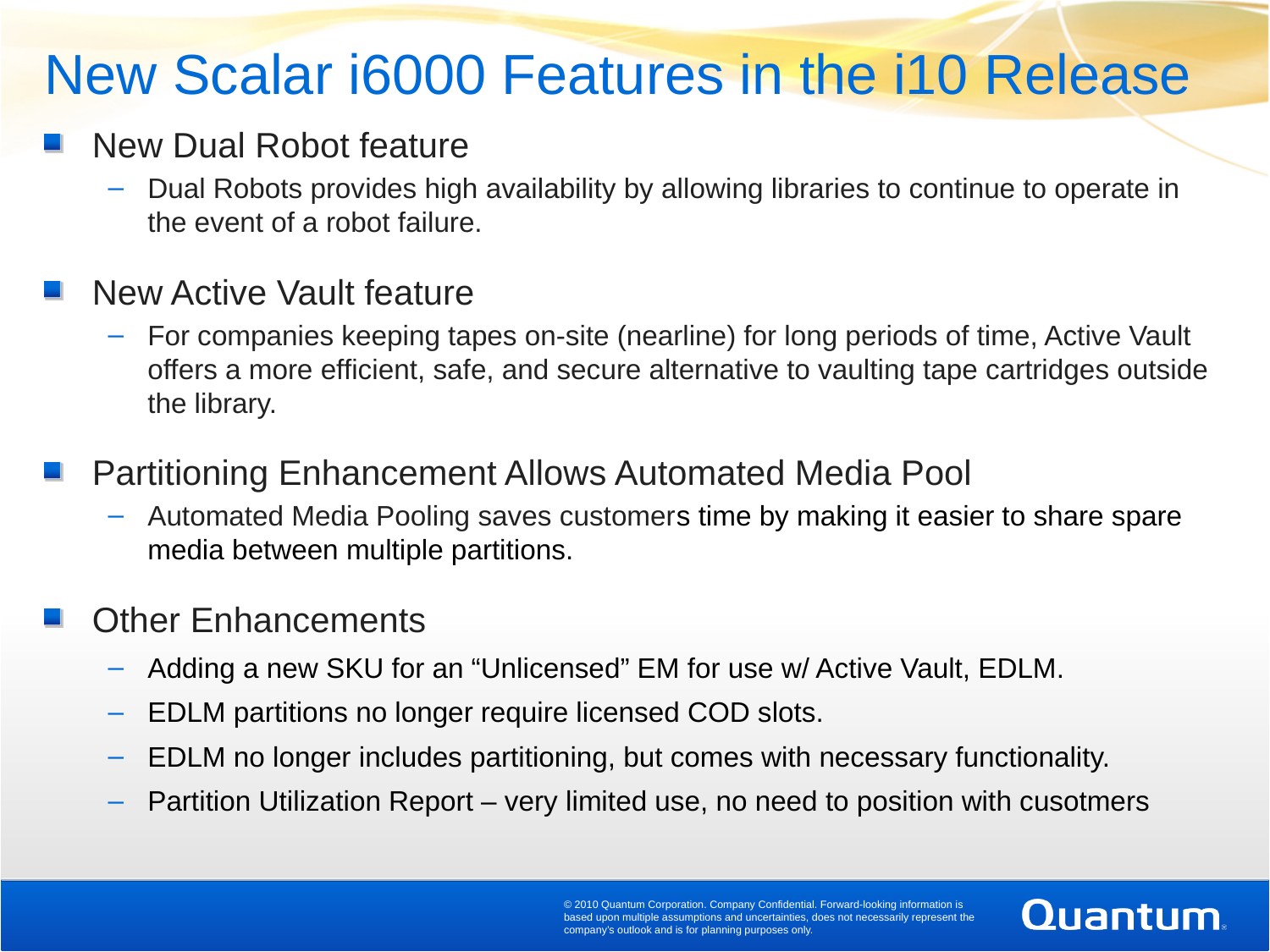

New Scalar i6000 Features in the i10 Release
New Dual Robot feature
Dual Robots provides high availability by allowing libraries to continue to operate in the event of a robot failure.
New Active Vault feature
For companies keeping tapes on-site (nearline) for long periods of time, Active Vault offers a more efficient, safe, and secure alternative to vaulting tape cartridges outside the library.
Partitioning Enhancement Allows Automated Media Pool
Automated Media Pooling saves customers time by making it easier to share spare media between multiple partitions.
Other Enhancements
Adding a new SKU for an “Unlicensed” EM for use w/ Active Vault, EDLM.
EDLM partitions no longer require licensed COD slots.
EDLM no longer includes partitioning, but comes with necessary functionality.
Partition Utilization Report – very limited use, no need to position with cusotmers
© 2010 Quantum Corporation. Company Confidential. Forward-looking information is based upon multiple assumptions and uncertainties, does not necessarily represent the company’s outlook and is for planning purposes only.